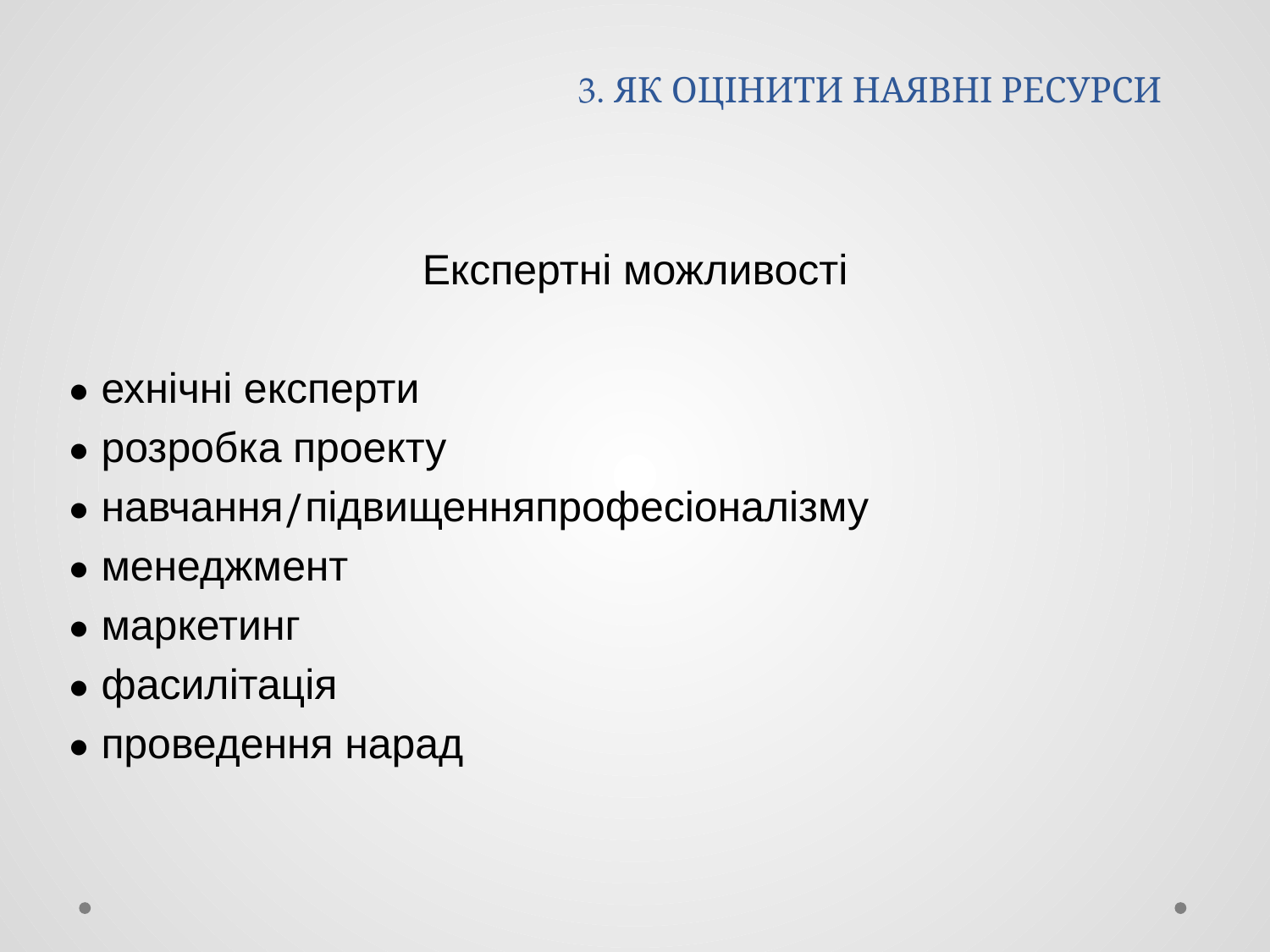

# 3. ЯК ОЦІНИТИ НАЯВНІ РЕСУРСИ
Експертні можливості

• ехнічні експерти
• розробка проекту
• навчання/підвищенняпрофесіоналізму
• менеджмент
• маркетинг
• фасилітація
• проведення нарад